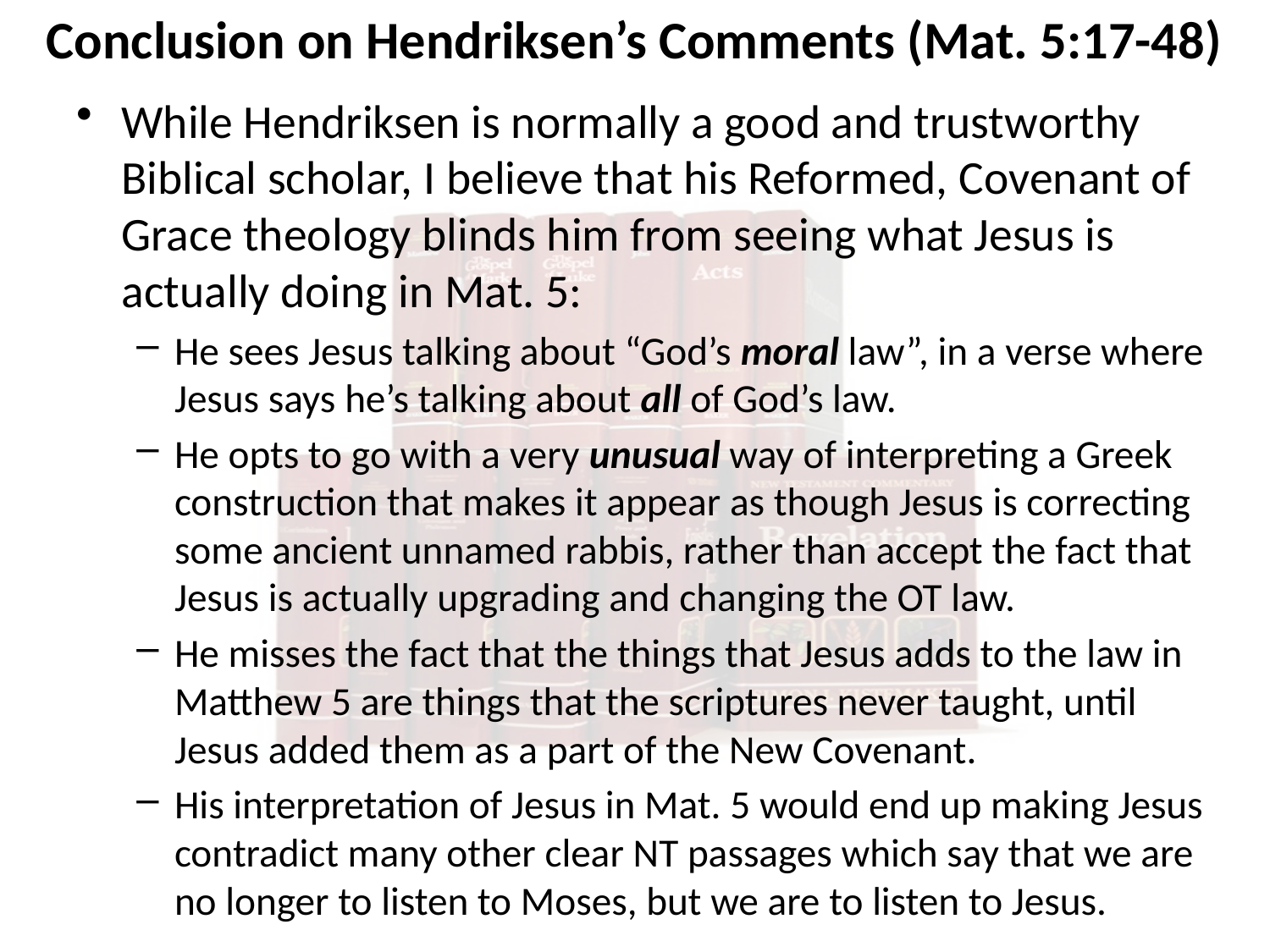

# Conclusion on Hendriksen’s Comments (Mat. 5:17-48)
While Hendriksen is normally a good and trustworthy Biblical scholar, I believe that his Reformed, Covenant of Grace theology blinds him from seeing what Jesus is actually doing in Mat. 5:
He sees Jesus talking about “God’s moral law”, in a verse where Jesus says he’s talking about all of God’s law.
He opts to go with a very unusual way of interpreting a Greek construction that makes it appear as though Jesus is correcting some ancient unnamed rabbis, rather than accept the fact that Jesus is actually upgrading and changing the OT law.
He misses the fact that the things that Jesus adds to the law in Matthew 5 are things that the scriptures never taught, until Jesus added them as a part of the New Covenant.
His interpretation of Jesus in Mat. 5 would end up making Jesus contradict many other clear NT passages which say that we are no longer to listen to Moses, but we are to listen to Jesus.